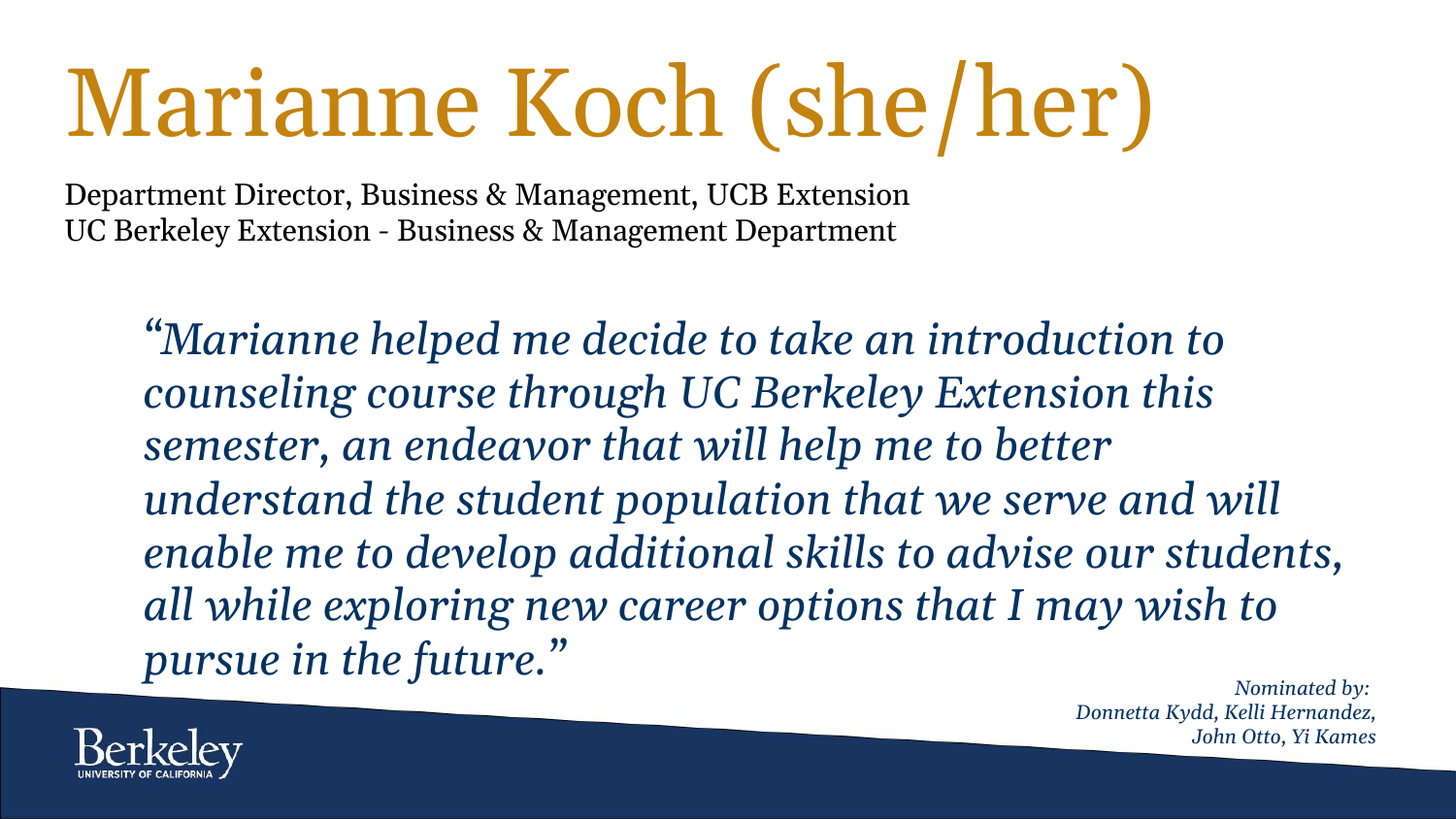

# Marianne Koch (she/her)
Department Director, Business & Management, UCB Extension
UC Berkeley Extension - Business & Management Department
“Marianne helped me decide to take an introduction to counseling course through UC Berkeley Extension this semester, an endeavor that will help me to better understand the student population that we serve and will enable me to develop additional skills to advise our students, all while exploring new career options that I may wish to pursue in the future.”
Nominated by:
Donnetta Kydd, Kelli Hernandez, John Otto, Yi Kames